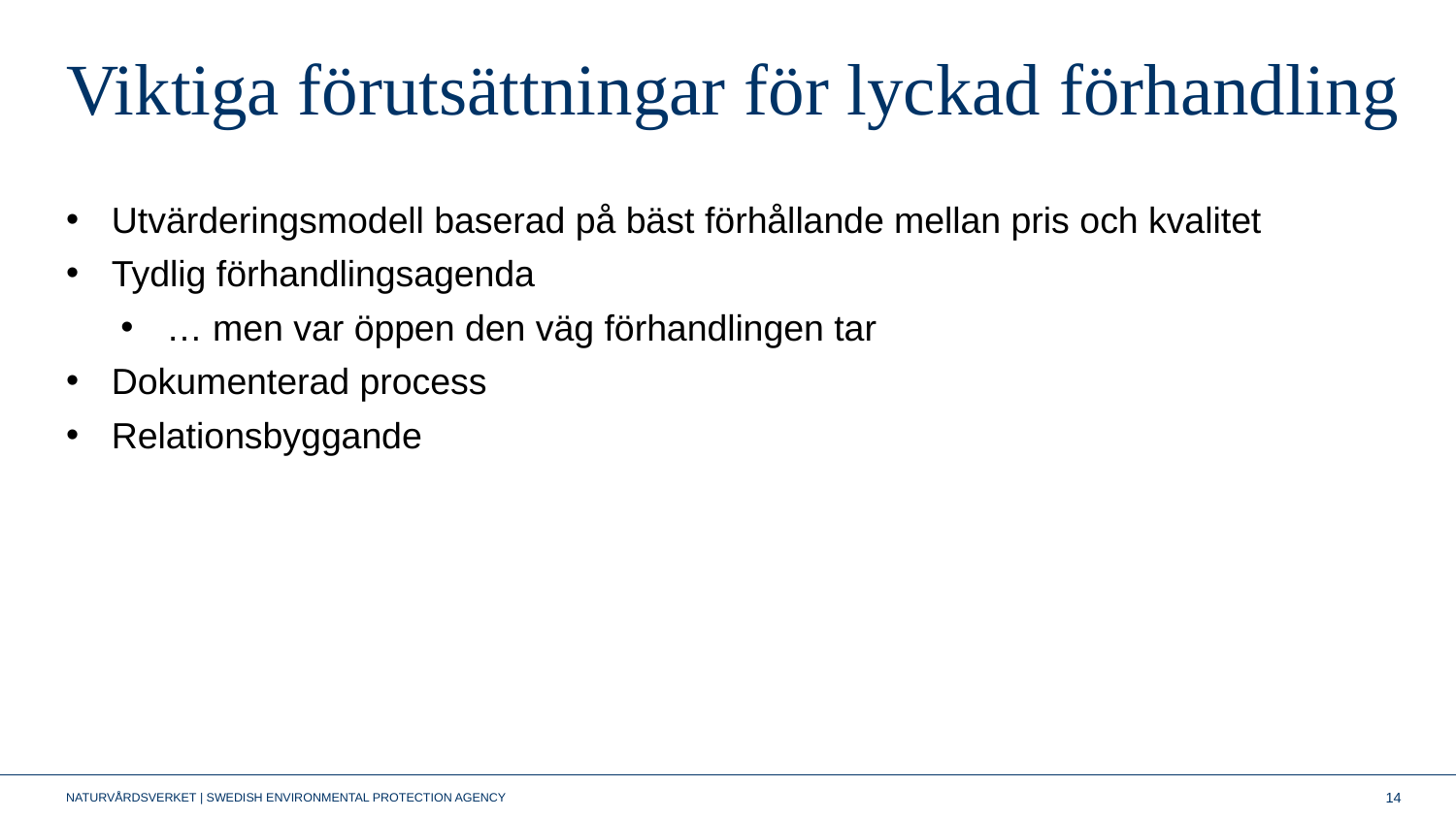

# Viktiga förutsättningar för lyckad förhandling
Utvärderingsmodell baserad på bäst förhållande mellan pris och kvalitet
Tydlig förhandlingsagenda
… men var öppen den väg förhandlingen tar
Dokumenterad process
Relationsbyggande

14
NATURVÅRDSVERKET | SWEDISH ENVIRONMENTAL PROTECTION AGENCY